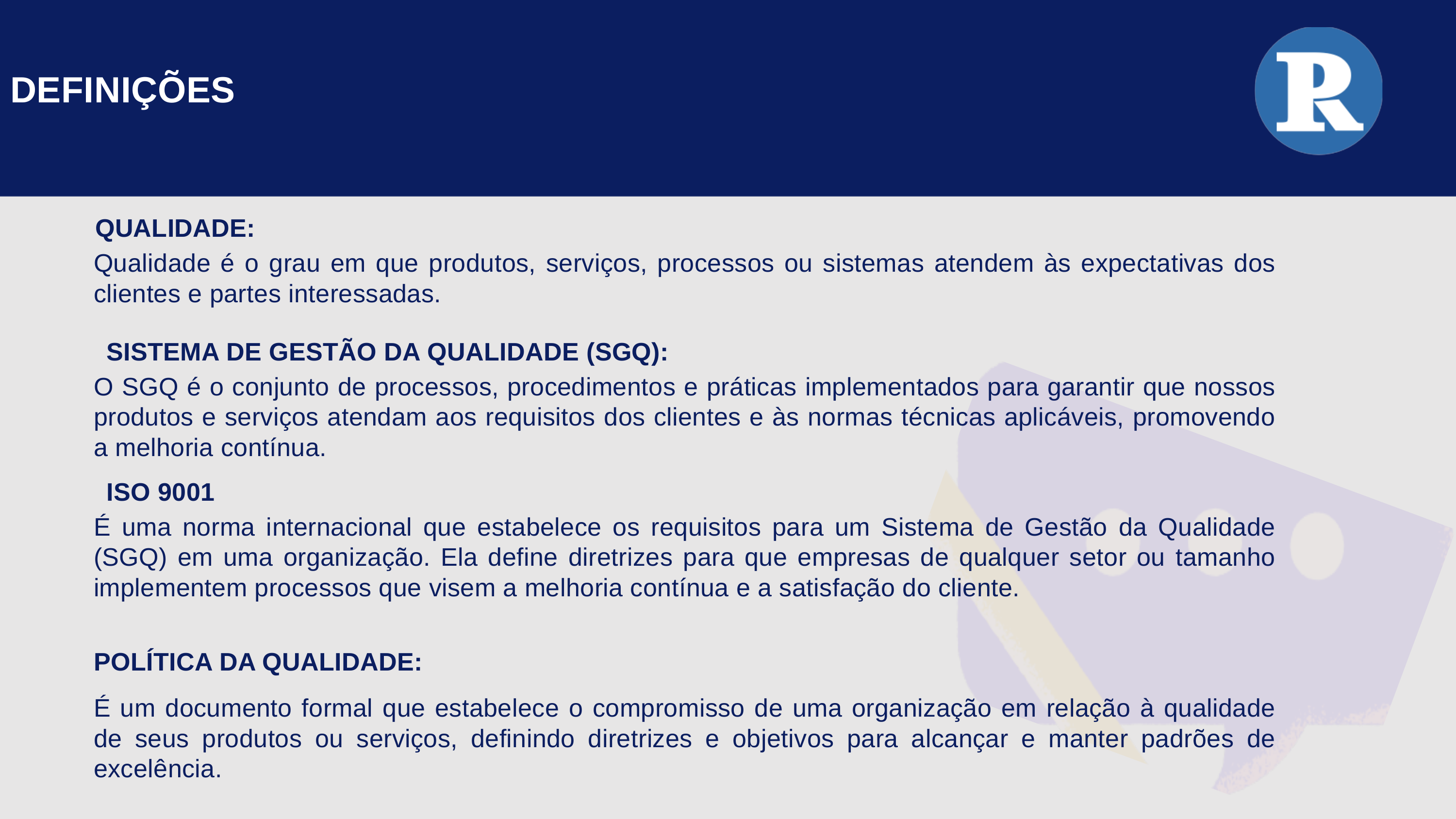

DEFINIÇÕES
QUALIDADE:
Qualidade é o grau em que produtos, serviços, processos ou sistemas atendem às expectativas dos clientes e partes interessadas.

SISTEMA DE GESTÃO DA QUALIDADE (SGQ):
O SGQ é o conjunto de processos, procedimentos e práticas implementados para garantir que nossos produtos e serviços atendam aos requisitos dos clientes e às normas técnicas aplicáveis, promovendo a melhoria contínua.

ISO 9001
É uma norma internacional que estabelece os requisitos para um Sistema de Gestão da Qualidade (SGQ) em uma organização. Ela define diretrizes para que empresas de qualquer setor ou tamanho implementem processos que visem a melhoria contínua e a satisfação do cliente.
POLÍTICA DA QUALIDADE:
É um documento formal que estabelece o compromisso de uma organização em relação à qualidade de seus produtos ou serviços, definindo diretrizes e objetivos para alcançar e manter padrões de excelência.